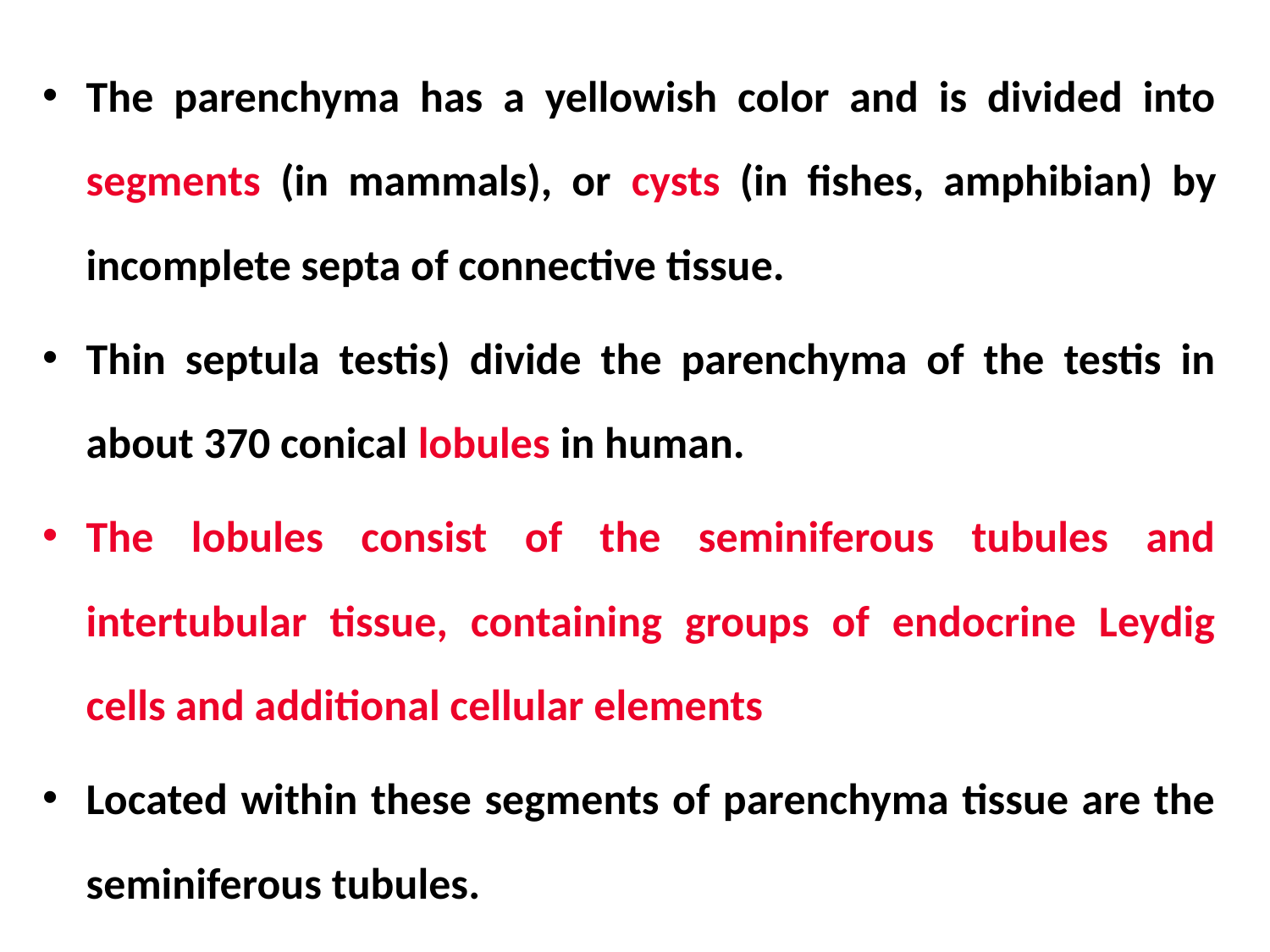

The parenchyma has a yellowish color and is divided into segments (in mammals), or cysts (in fishes, amphibian) by incomplete septa of connective tissue.
Thin septula testis) divide the parenchyma of the testis in about 370 conical lobules in human.
The lobules consist of the seminiferous tubules and intertubular tissue, containing groups of endocrine Leydig cells and additional cellular elements
Located within these segments of parenchyma tissue are the seminiferous tubules.